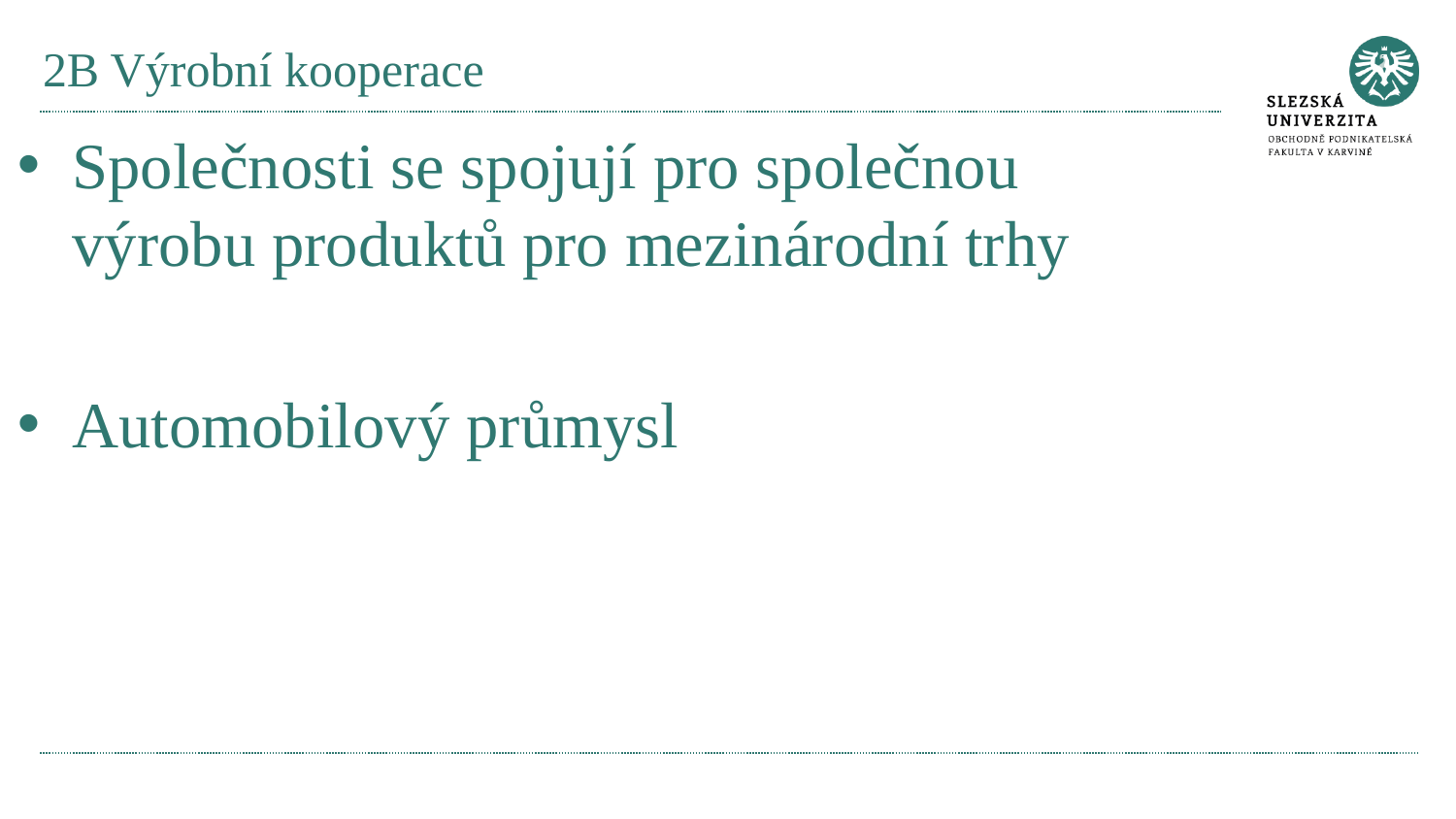

# 2B Výrobní kooperace
Společnosti se spojují pro společnou výrobu produktů pro mezinárodní trhy

Automobilový průmysl